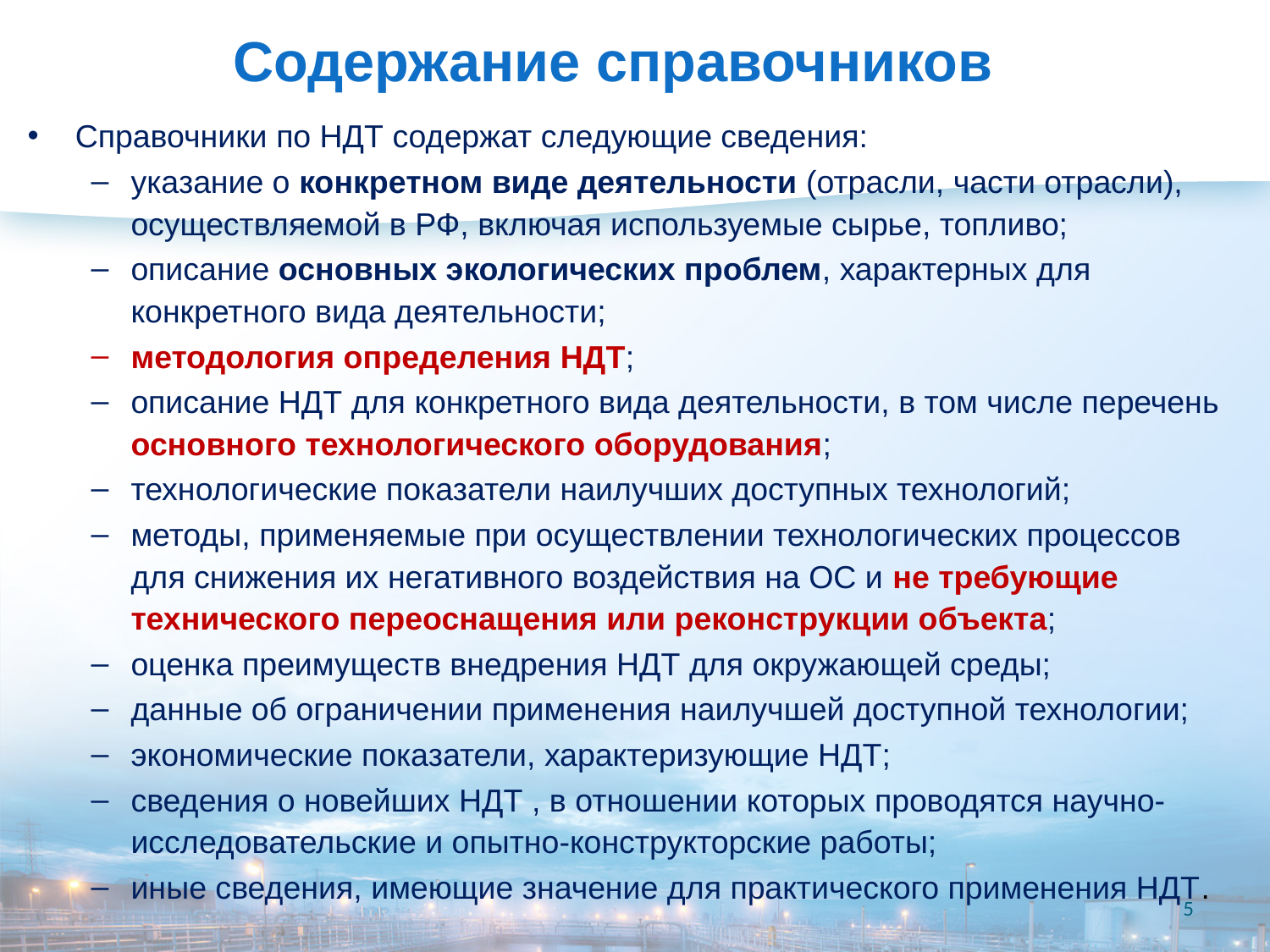

# Содержание справочников
Справочники по НДТ содержат следующие сведения:
указание о конкретном виде деятельности (отрасли, части отрасли), осуществляемой в РФ, включая используемые сырье, топливо;
описание основных экологических проблем, характерных для конкретного вида деятельности;
методология определения НДТ;
описание НДТ для конкретного вида деятельности, в том числе перечень основного технологического оборудования;
технологические показатели наилучших доступных технологий;
методы, применяемые при осуществлении технологических процессов для снижения их негативного воздействия на ОС и не требующие технического переоснащения или реконструкции объекта;
оценка преимуществ внедрения НДТ для окружающей среды;
данные об ограничении применения наилучшей доступной технологии;
экономические показатели, характеризующие НДТ;
сведения о новейших НДТ , в отношении которых проводятся научно-исследовательские и опытно-конструкторские работы;
иные сведения, имеющие значение для практического применения НДТ.
5